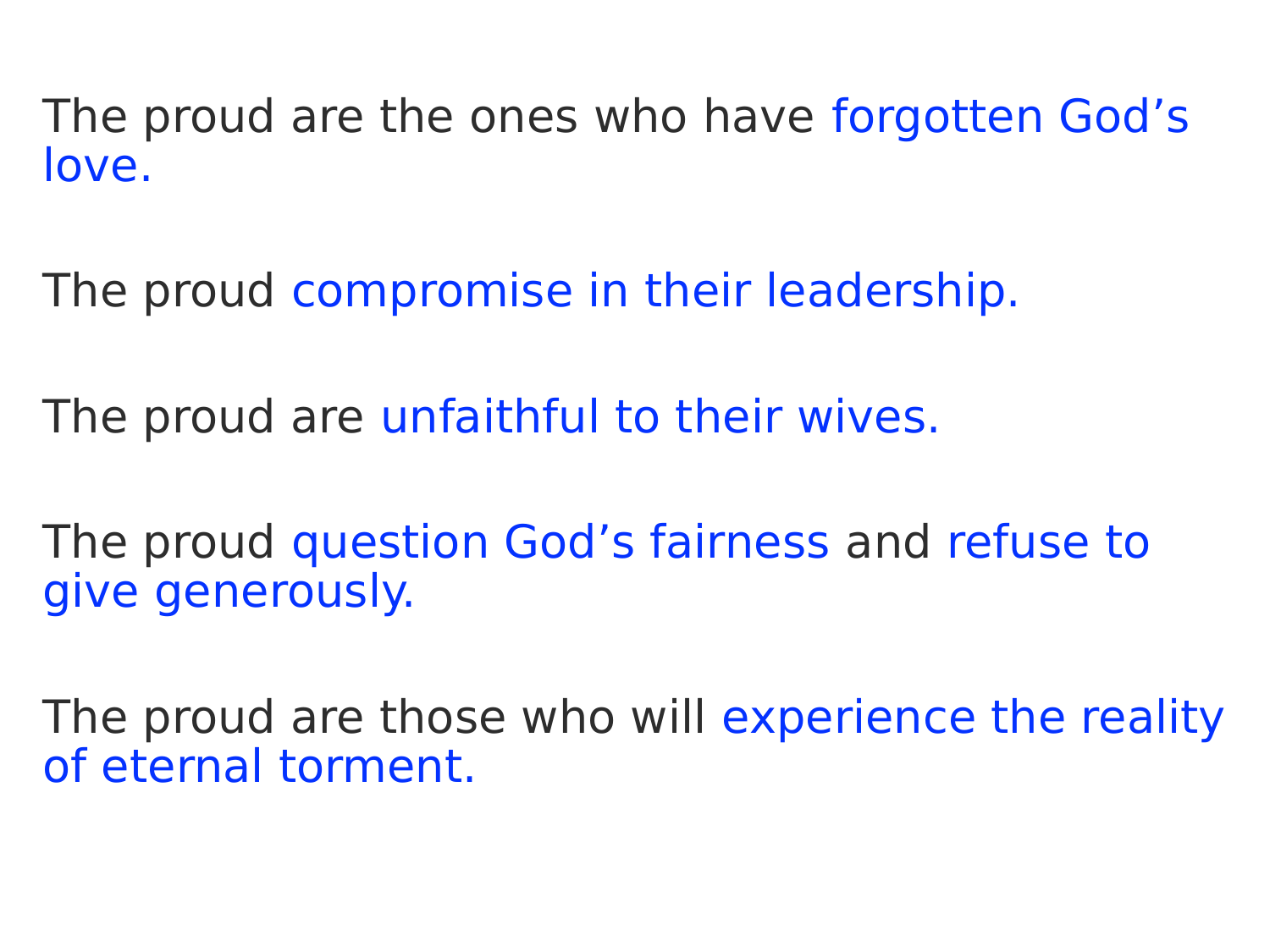

The proud are the ones who have forgotten God’s love.

The proud compromise in their leadership.

The proud are unfaithful to their wives.

The proud question God’s fairness and refuse to give generously.

The proud are those who will experience the reality of eternal torment.